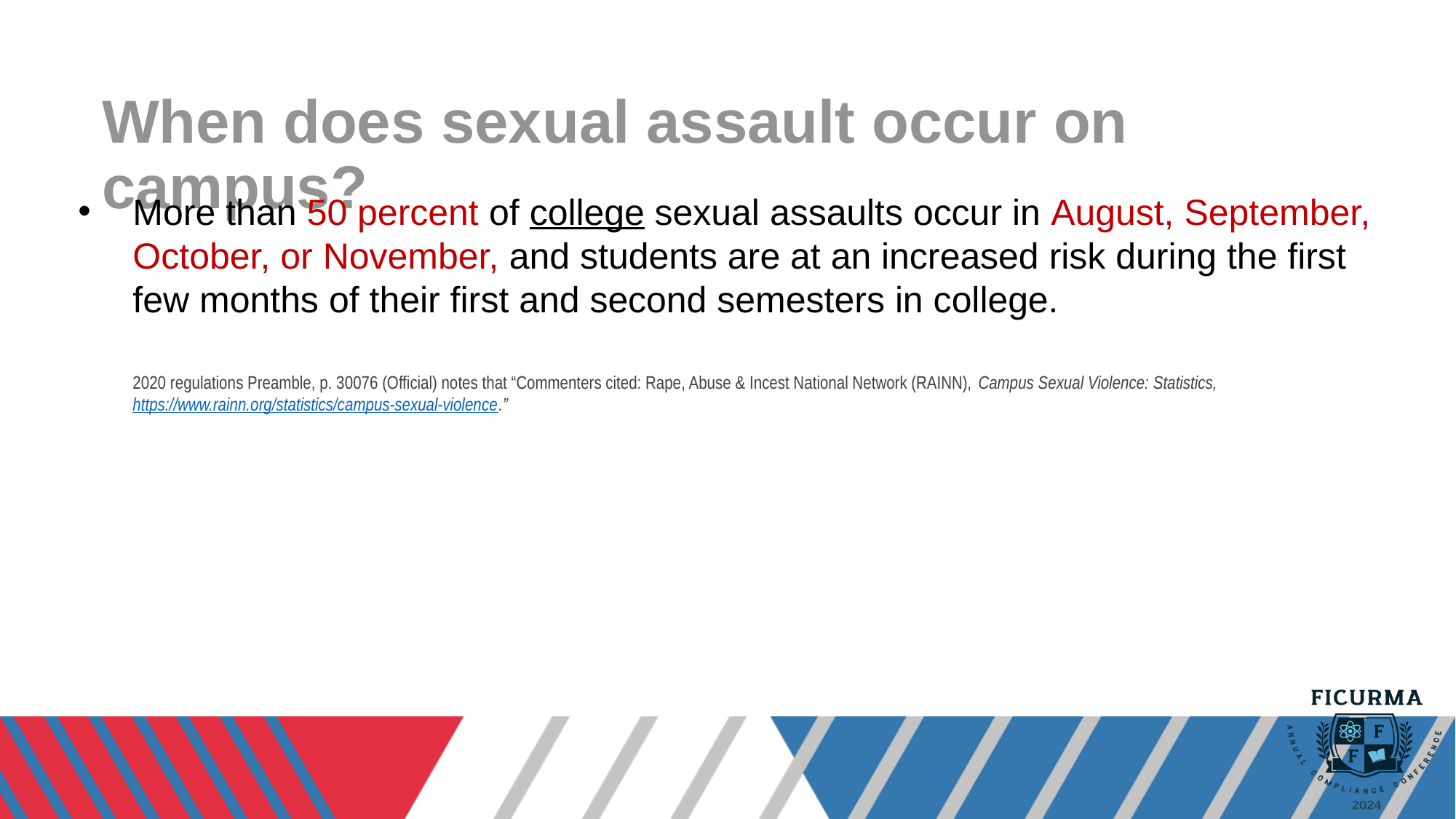

# When does sexual assault occur on campus?
More than 50 percent of college sexual assaults occur in August, September, October, or November, and students are at an increased risk during the first few months of their first and second semesters in college.

2020 regulations Preamble, p. 30076 (Official) notes that “Commenters cited: Rape, Abuse & Incest National Network (RAINN), Campus Sexual Violence: Statistics, https://www.rainn.org/statistics/campus-sexual-violence.”